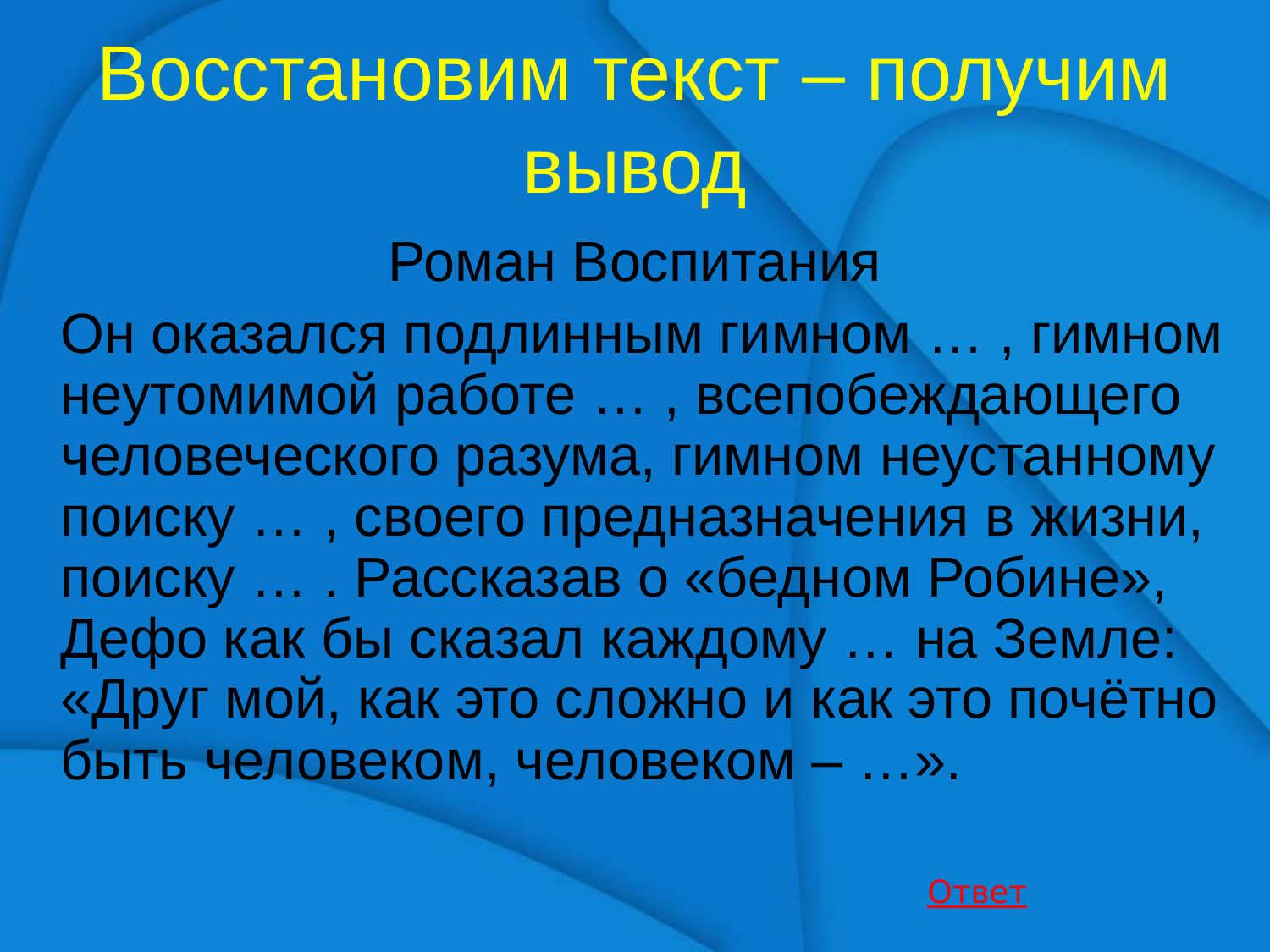

Восстановим текст – получим вывод
Роман Воспитания
	Он оказался подлинным гимном … , гимном неутомимой работе … , всепобеждающего человеческого разума, гимном неустанному поиску … , своего предназначения в жизни, поиску … . Рассказав о «бедном Робине», Дефо как бы сказал каждому … на Земле: «Друг мой, как это сложно и как это почётно быть человеком, человеком – …».
Ответ